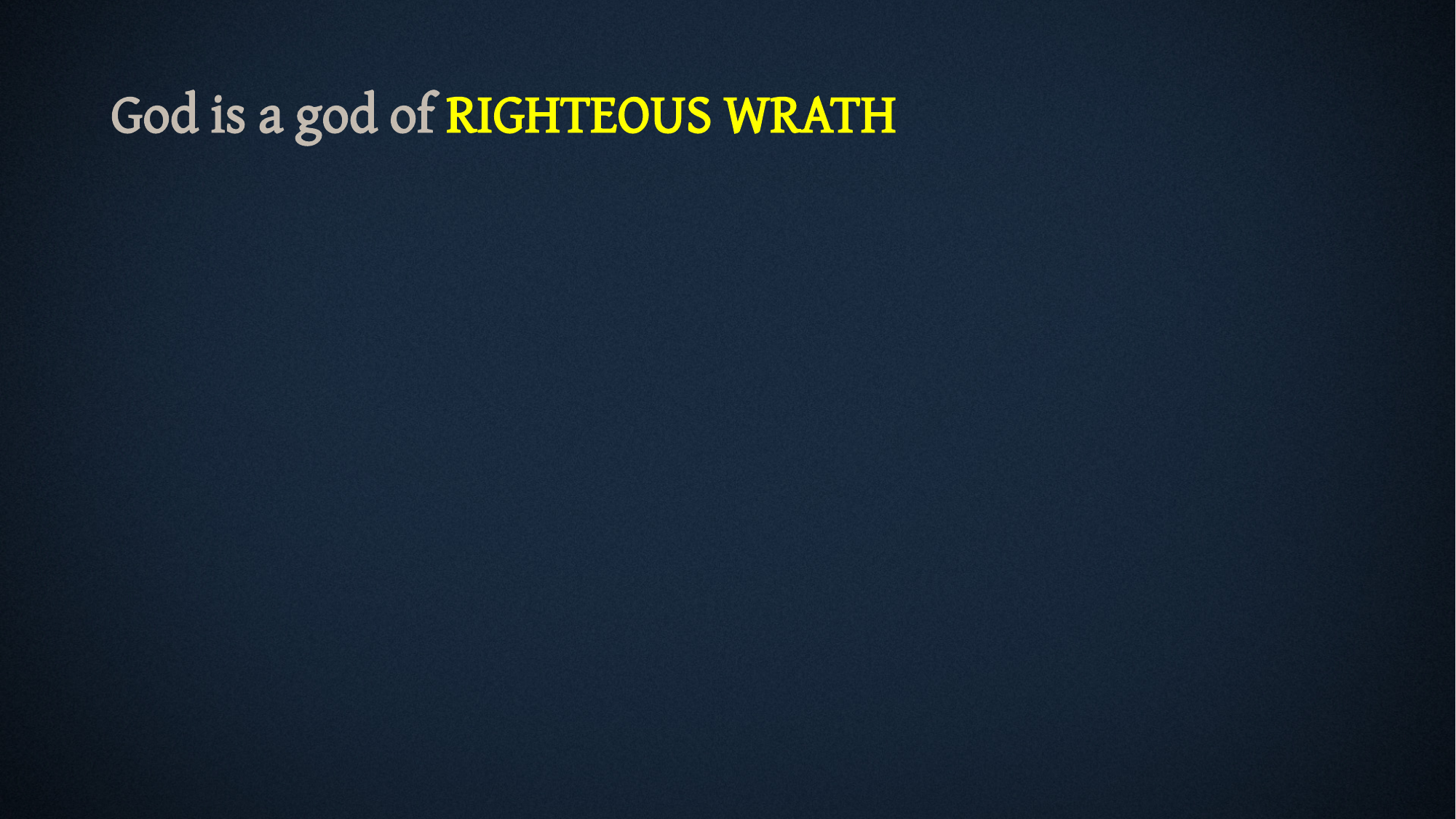

God is a god of RIGHTEOUS WRATH